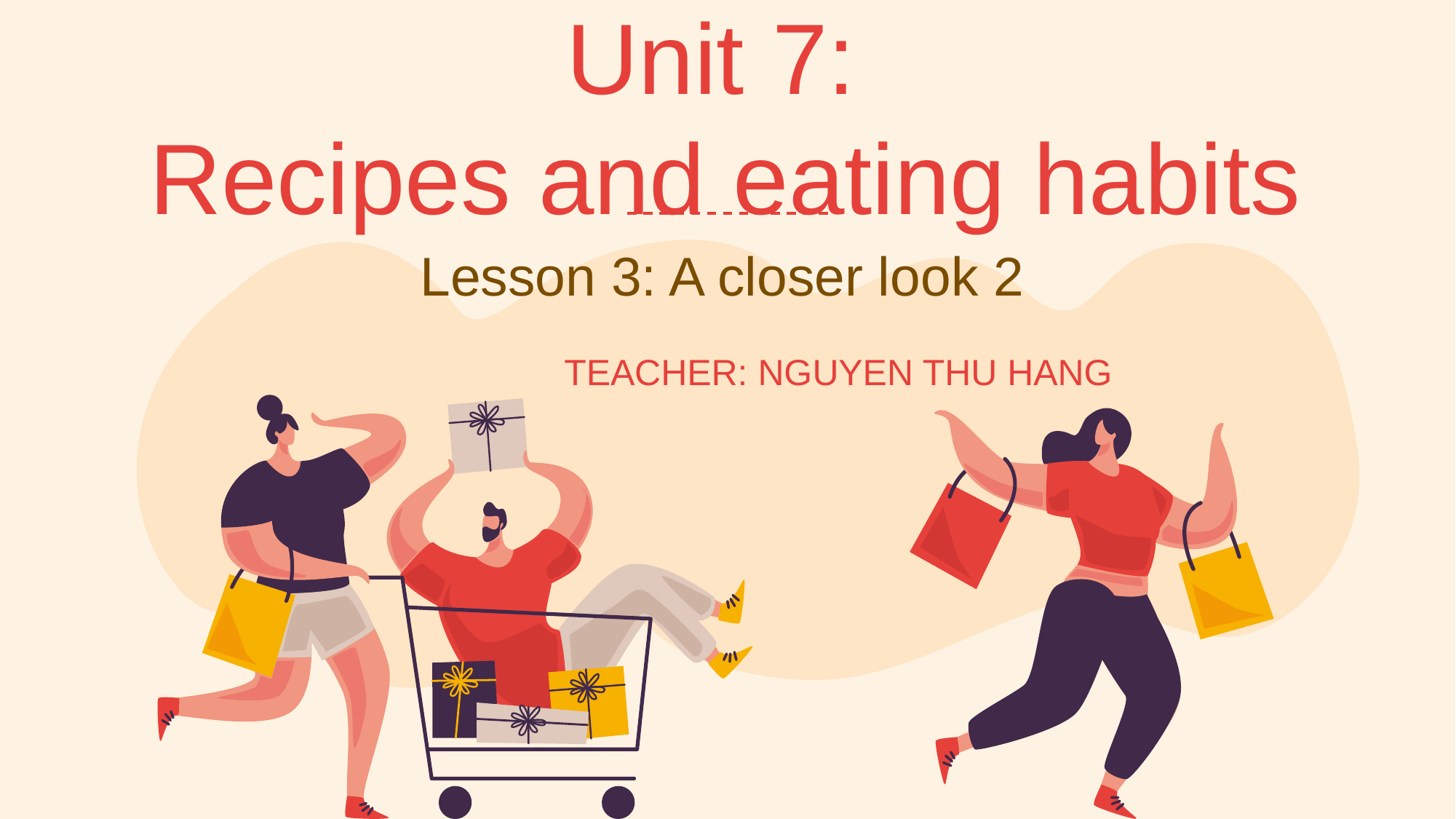

# Unit 7: Recipes and eating habits
Lesson 3: A closer look 2
TEACHER: NGUYEN THU HANG